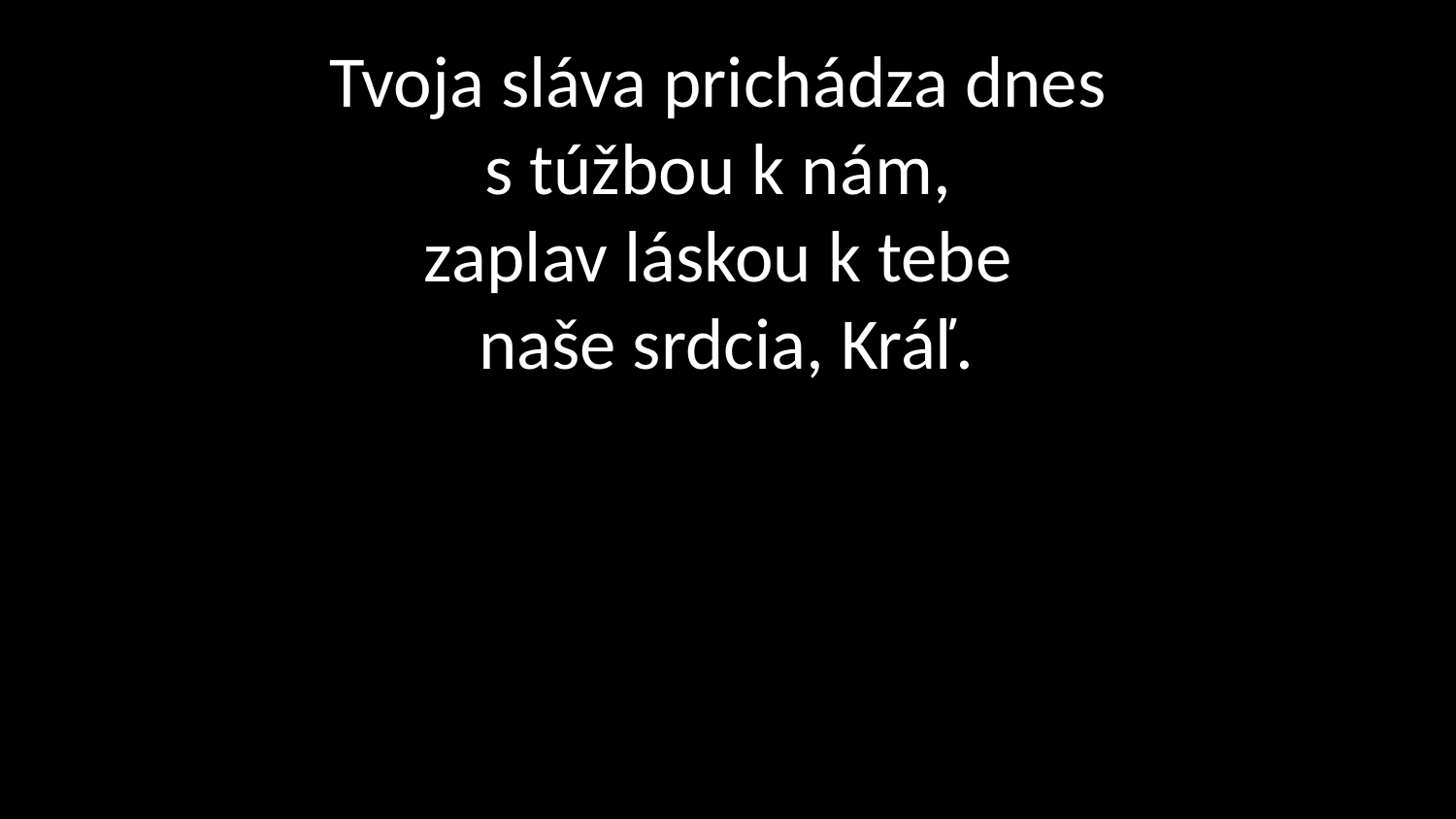

# Tvoja sláva prichádza dnes  s túžbou k nám,  zaplav láskou k tebe  naše srdcia, Kráľ.